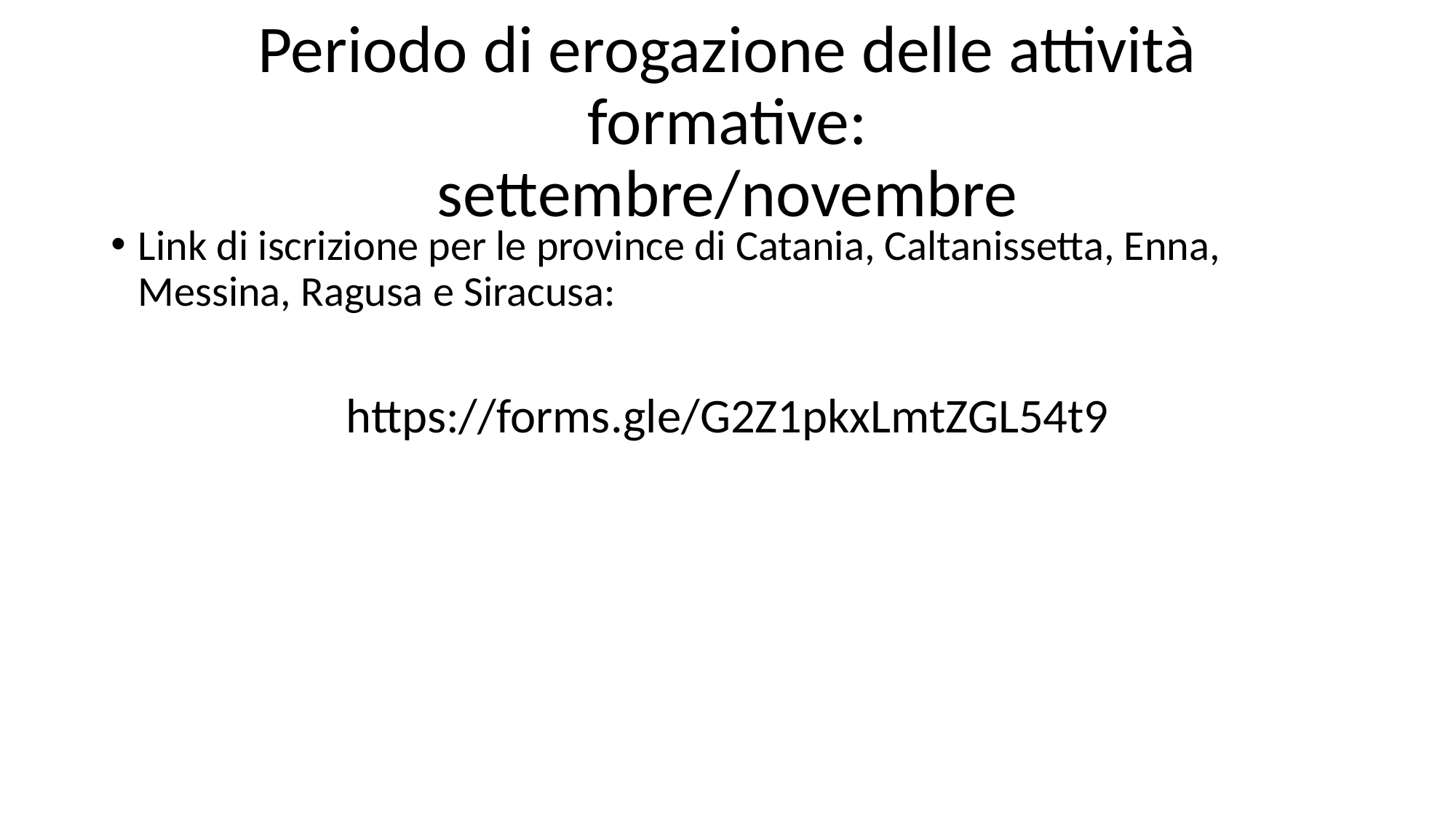

# Periodo di erogazione delle attività formative: settembre/novembre
Link di iscrizione per le province di Catania, Caltanissetta, Enna, Messina, Ragusa e Siracusa:

https://forms.gle/G2Z1pkxLmtZGL54t9